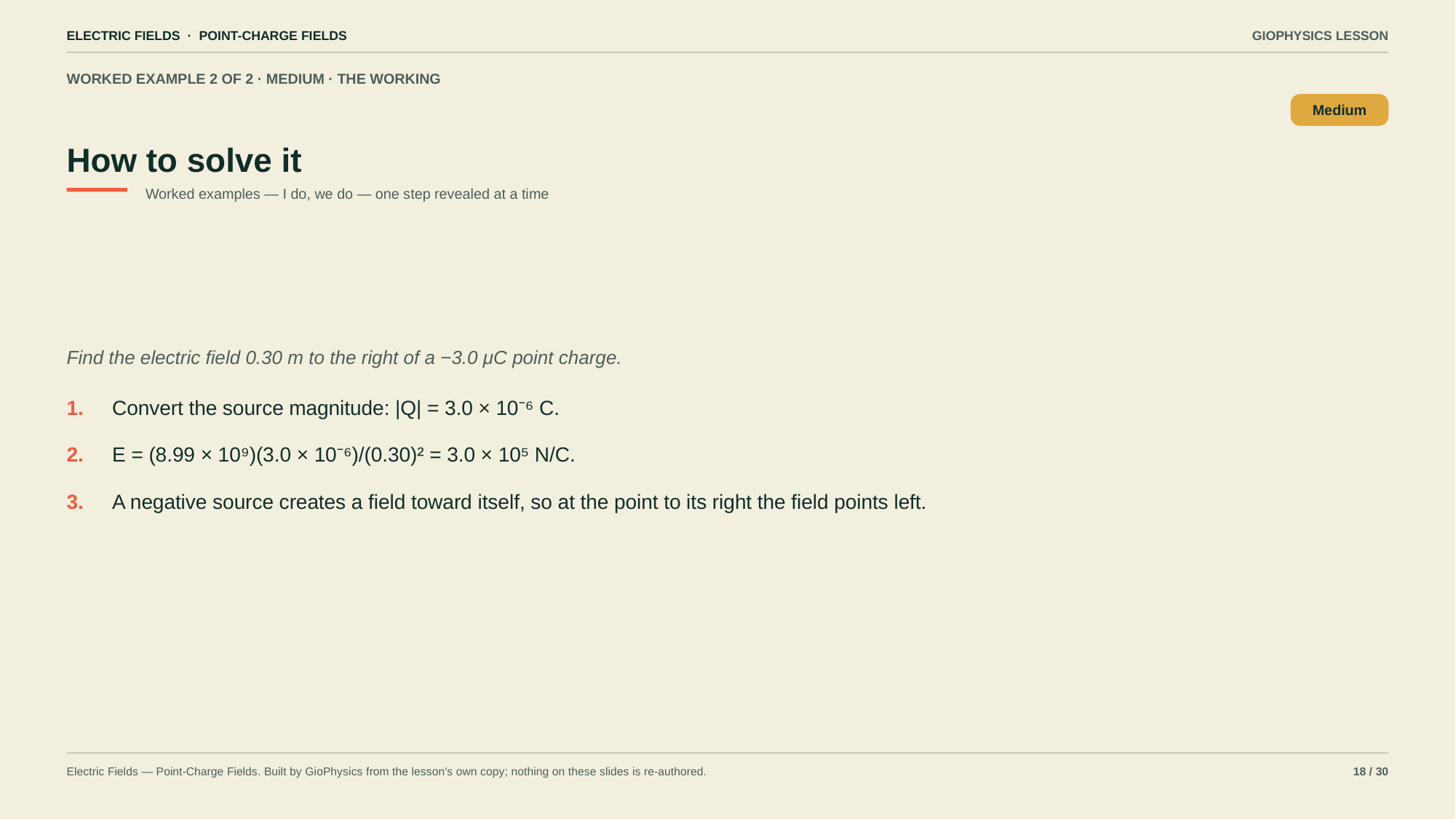

ELECTRIC FIELDS  ·  POINT-CHARGE FIELDS
GIOPHYSICS LESSON

WORKED EXAMPLE 2 OF 2 · MEDIUM · THE WORKING
How to solve it

Medium
Worked examples — I do, we do — one step revealed at a time

Find the electric field 0.30 m to the right of a −3.0 μC point charge.
1.
Convert the source magnitude: |Q| = 3.0 × 10⁻⁶ C.
2.
E = (8.99 × 10⁹)(3.0 × 10⁻⁶)/(0.30)² = 3.0 × 10⁵ N/C.
3.
A negative source creates a field toward itself, so at the point to its right the field points left.

Electric Fields — Point-Charge Fields. Built by GioPhysics from the lesson's own copy; nothing on these slides is re-authored.
18 / 30